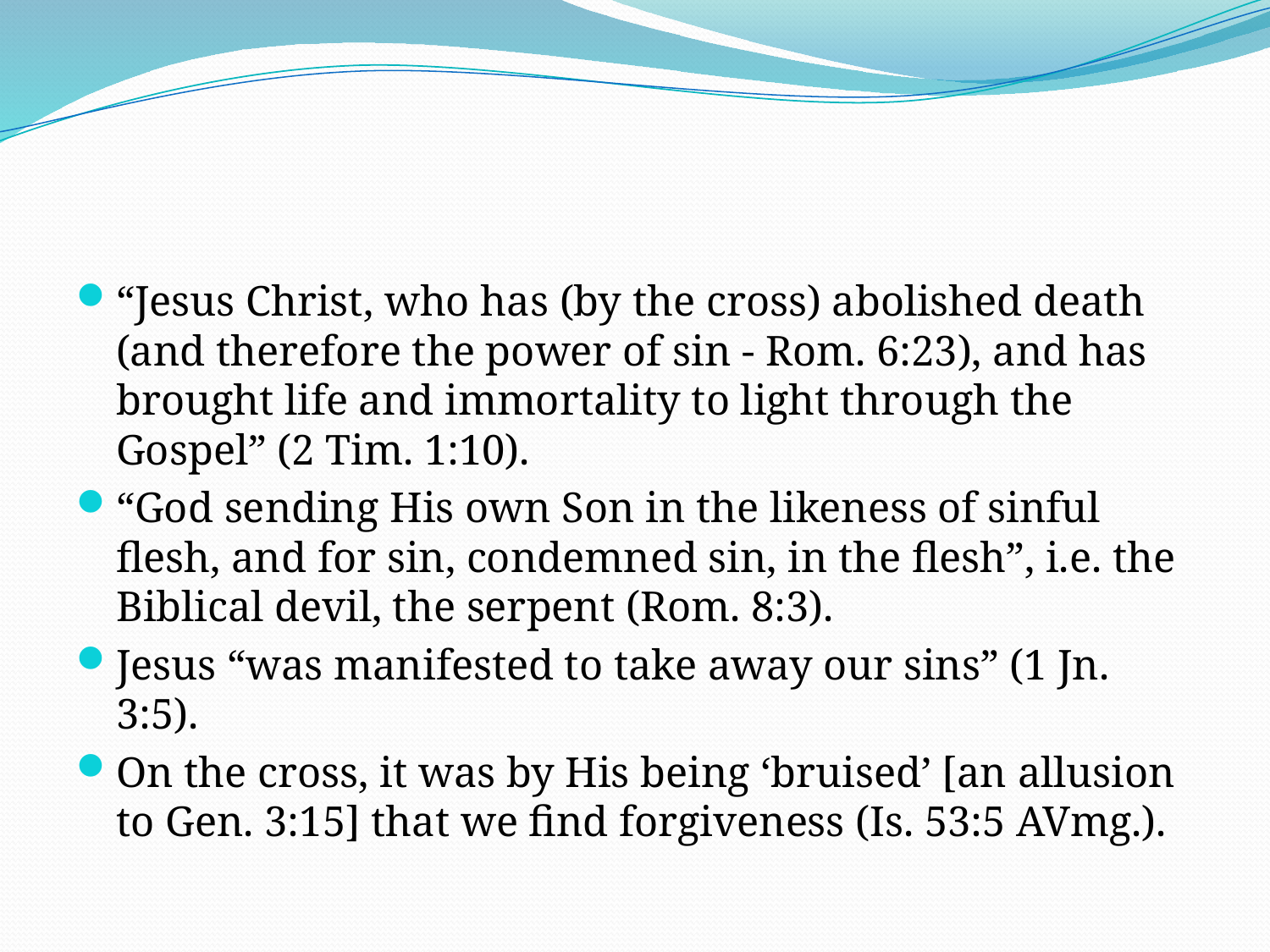

#
“Jesus Christ, who has (by the cross) abolished death (and therefore the power of sin - Rom. 6:23), and has brought life and immortality to light through the Gospel” (2 Tim. 1:10).
“God sending His own Son in the likeness of sinful flesh, and for sin, condemned sin, in the flesh”, i.e. the Biblical devil, the serpent (Rom. 8:3).
Jesus “was manifested to take away our sins” (1 Jn. 3:5).
On the cross, it was by His being ‘bruised’ [an allusion to Gen. 3:15] that we find forgiveness (Is. 53:5 AVmg.).